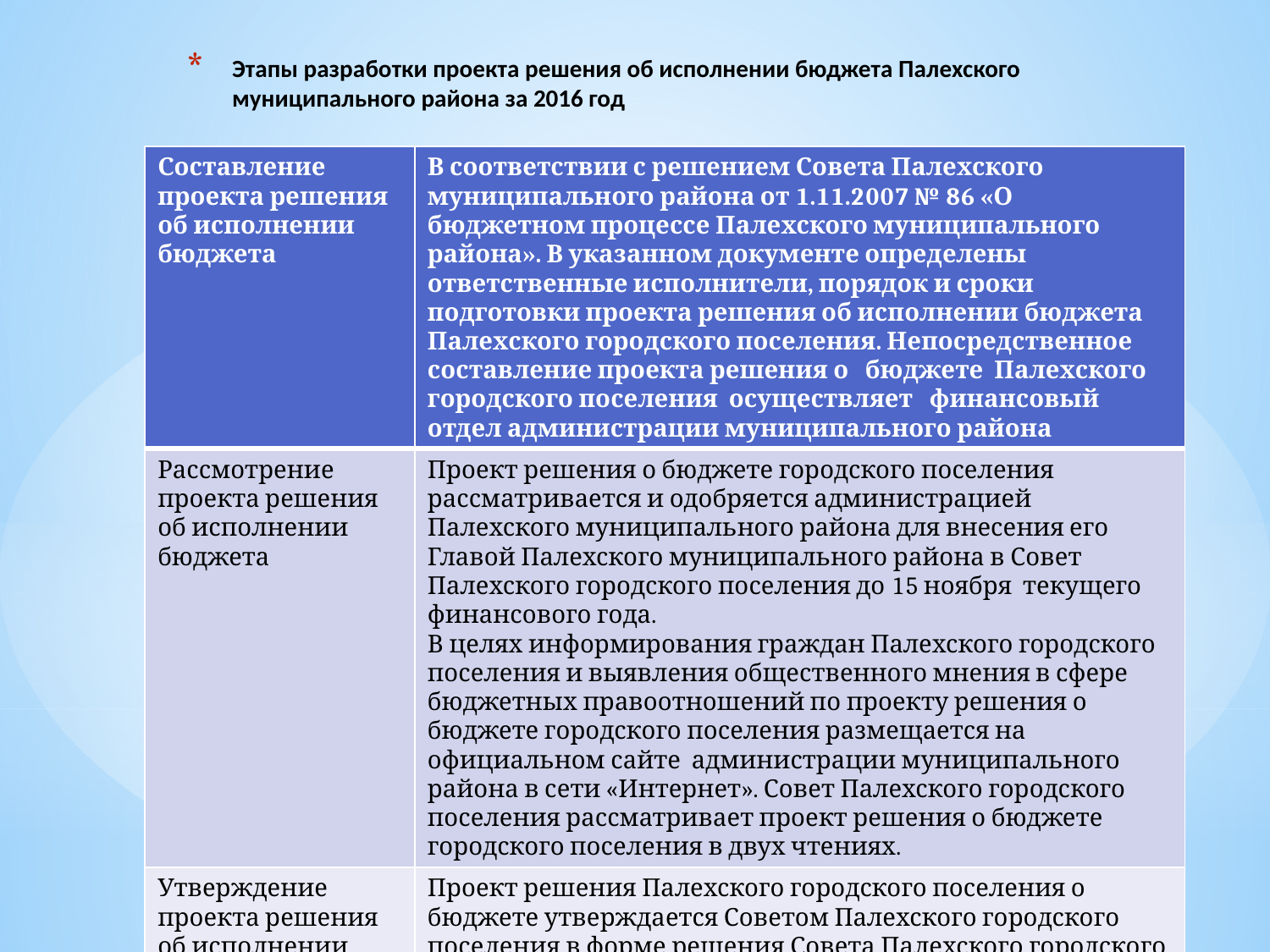

# Этапы разработки проекта решения об исполнении бюджета Палехского муниципального района за 2016 год
| Составление проекта решения об исполнении бюджета | В соответствии с решением Совета Палехского муниципального района от 1.11.2007 № 86 «О бюджетном процессе Палехского муниципального района». В указанном документе определены ответственные исполнители, порядок и сроки подготовки проекта решения об исполнении бюджета Палехского городского поселения. Непосредственное составление проекта решения о бюджете Палехского городского поселения осуществляет финансовый отдел администрации муниципального района |
| --- | --- |
| Рассмотрение проекта решения об исполнении бюджета | Проект решения о бюджете городского поселения рассматривается и одобряется администрацией Палехского муниципального района для внесения его Главой Палехского муниципального района в Совет Палехского городского поселения до 15 ноября текущего финансового года. В целях информирования граждан Палехского городского поселения и выявления общественного мнения в сфере бюджетных правоотношений по проекту решения о бюджете городского поселения размещается на официальном сайте администрации муниципального района в сети «Интернет». Совет Палехского городского поселения рассматривает проект решения о бюджете городского поселения в двух чтениях. |
| Утверждение проекта решения об исполнении бюджета | Проект решения Палехского городского поселения о бюджете утверждается Советом Палехского городского поселения в форме решения Совета Палехского городского поселения |